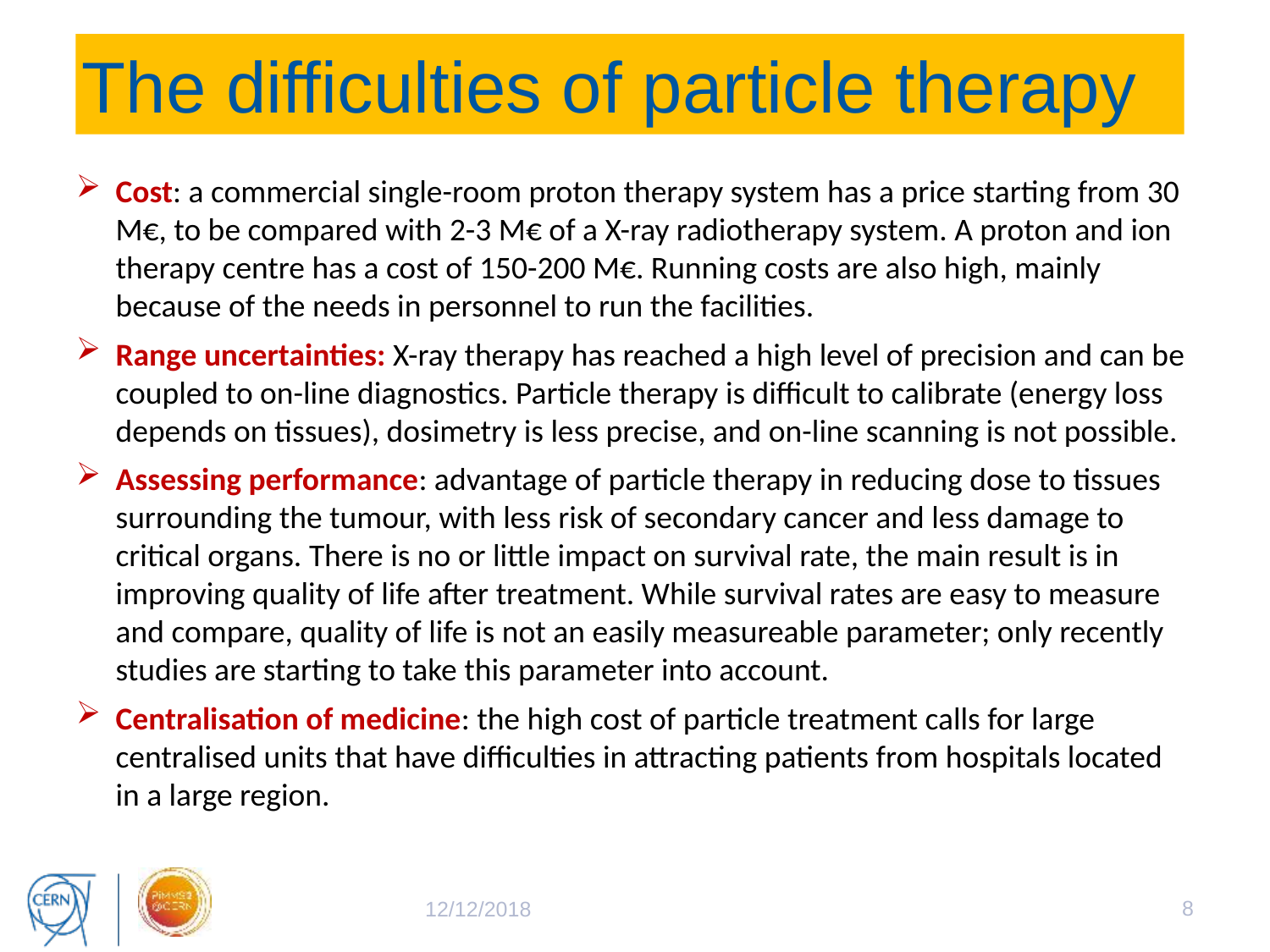

# The difficulties of particle therapy
Cost: a commercial single-room proton therapy system has a price starting from 30 M€, to be compared with 2-3 M€ of a X-ray radiotherapy system. A proton and ion therapy centre has a cost of 150-200 M€. Running costs are also high, mainly because of the needs in personnel to run the facilities.
Range uncertainties: X-ray therapy has reached a high level of precision and can be coupled to on-line diagnostics. Particle therapy is difficult to calibrate (energy loss depends on tissues), dosimetry is less precise, and on-line scanning is not possible.
Assessing performance: advantage of particle therapy in reducing dose to tissues surrounding the tumour, with less risk of secondary cancer and less damage to critical organs. There is no or little impact on survival rate, the main result is in improving quality of life after treatment. While survival rates are easy to measure and compare, quality of life is not an easily measureable parameter; only recently studies are starting to take this parameter into account.
Centralisation of medicine: the high cost of particle treatment calls for large centralised units that have difficulties in attracting patients from hospitals located in a large region.
8
12/12/2018